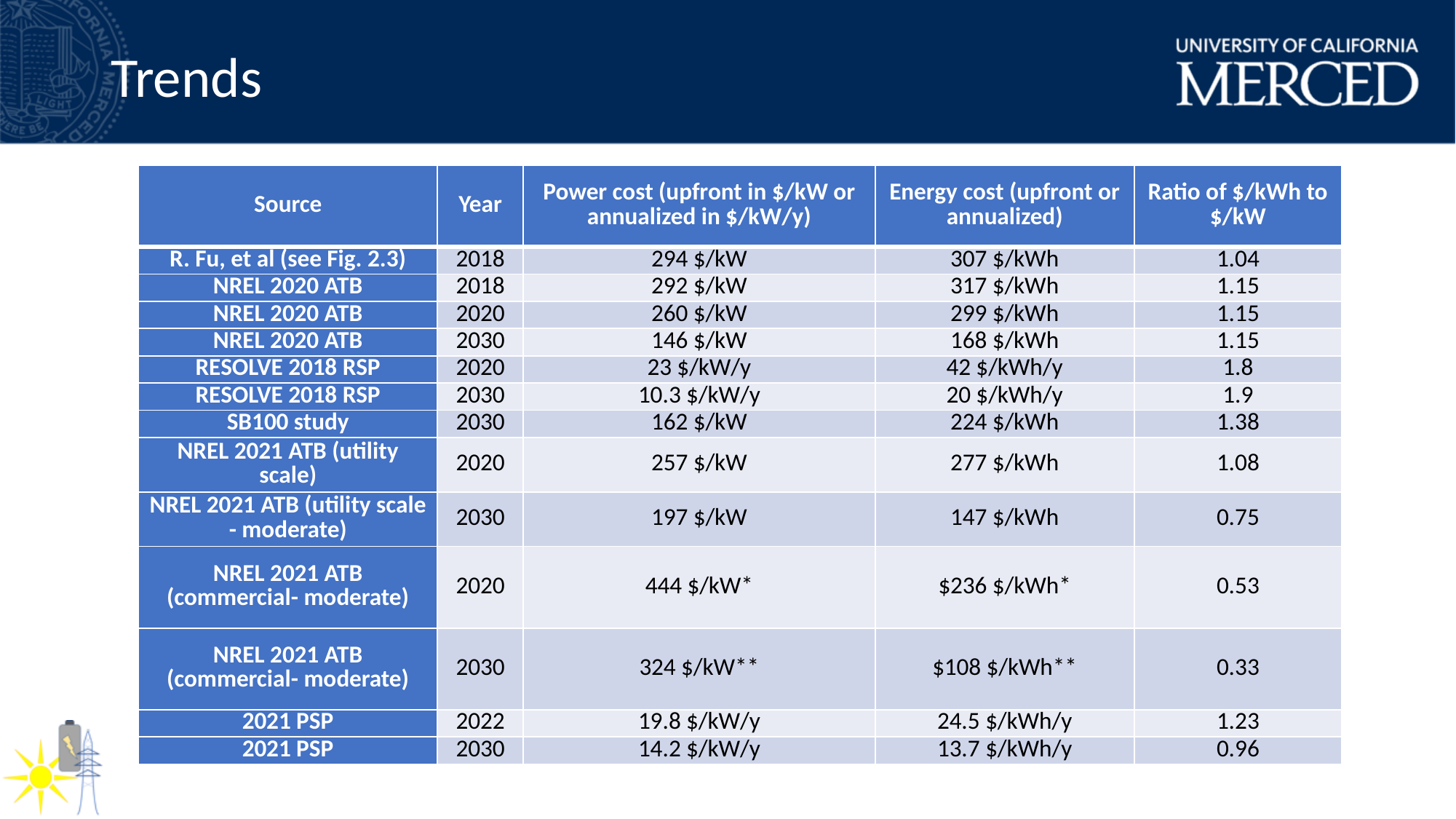

# Trends
| Source | Year | Power cost (upfront in $/kW or annualized in $/kW/y) | Energy cost (upfront or annualized) | Ratio of $/kWh to $/kW |
| --- | --- | --- | --- | --- |
| R. Fu, et al (see Fig. 2.3) | 2018 | 294 $/kW | 307 $/kWh | 1.04 |
| NREL 2020 ATB | 2018 | 292 $/kW | 317 $/kWh | 1.15 |
| NREL 2020 ATB | 2020 | 260 $/kW | 299 $/kWh | 1.15 |
| NREL 2020 ATB | 2030 | 146 $/kW | 168 $/kWh | 1.15 |
| RESOLVE 2018 RSP | 2020 | 23 $/kW/y | 42 $/kWh/y | 1.8 |
| RESOLVE 2018 RSP | 2030 | 10.3 $/kW/y | 20 $/kWh/y | 1.9 |
| SB100 study | 2030 | 162 $/kW | 224 $/kWh | 1.38 |
| NREL 2021 ATB (utility scale) | 2020 | 257 $/kW | 277 $/kWh | 1.08 |
| NREL 2021 ATB (utility scale - moderate) | 2030 | 197 $/kW | 147 $/kWh | 0.75 |
| NREL 2021 ATB (commercial- moderate) | 2020 | 444 $/kW\* | $236 $/kWh\* | 0.53 |
| NREL 2021 ATB (commercial- moderate) | 2030 | 324 $/kW\*\* | $108 $/kWh\*\* | 0.33 |
| 2021 PSP | 2022 | 19.8 $/kW/y | 24.5 $/kWh/y | 1.23 |
| 2021 PSP | 2030 | 14.2 $/kW/y | 13.7 $/kWh/y | 0.96 |